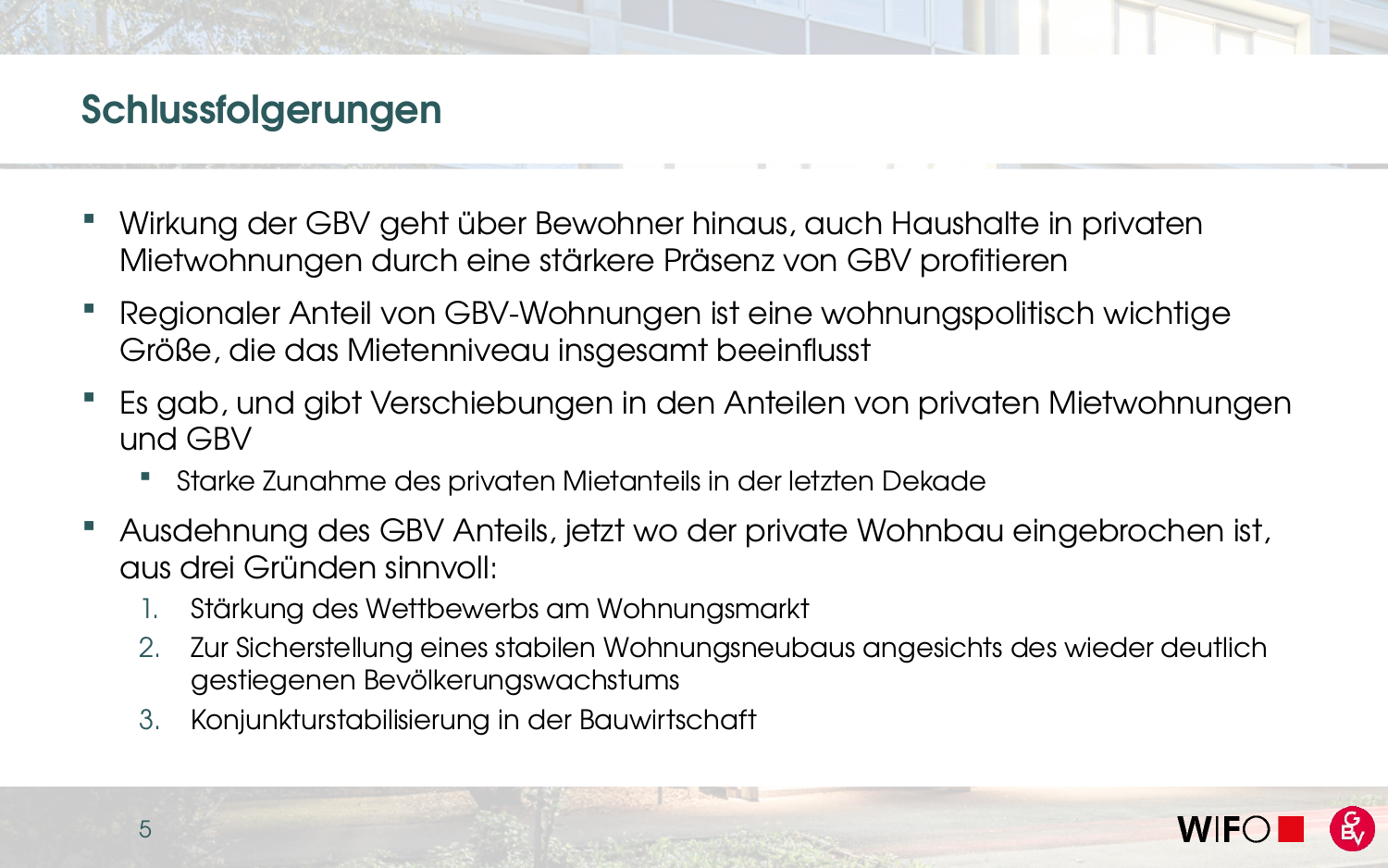

# Schlussfolgerungen
Wirkung der GBV geht über Bewohner hinaus, auch Haushalte in privaten Mietwohnungen durch eine stärkere Präsenz von GBV profitieren
Regionaler Anteil von GBV-Wohnungen ist eine wohnungspolitisch wichtige Größe, die das Mietenniveau insgesamt beeinflusst
Es gab, und gibt Verschiebungen in den Anteilen von privaten Mietwohnungen und GBV
Starke Zunahme des privaten Mietanteils in der letzten Dekade
Ausdehnung des GBV Anteils, jetzt wo der private Wohnbau eingebrochen ist, aus drei Gründen sinnvoll:
Stärkung des Wettbewerbs am Wohnungsmarkt
Zur Sicherstellung eines stabilen Wohnungsneubaus angesichts des wieder deutlich gestiegenen Bevölkerungswachstums
Konjunkturstabilisierung in der Bauwirtschaft

5